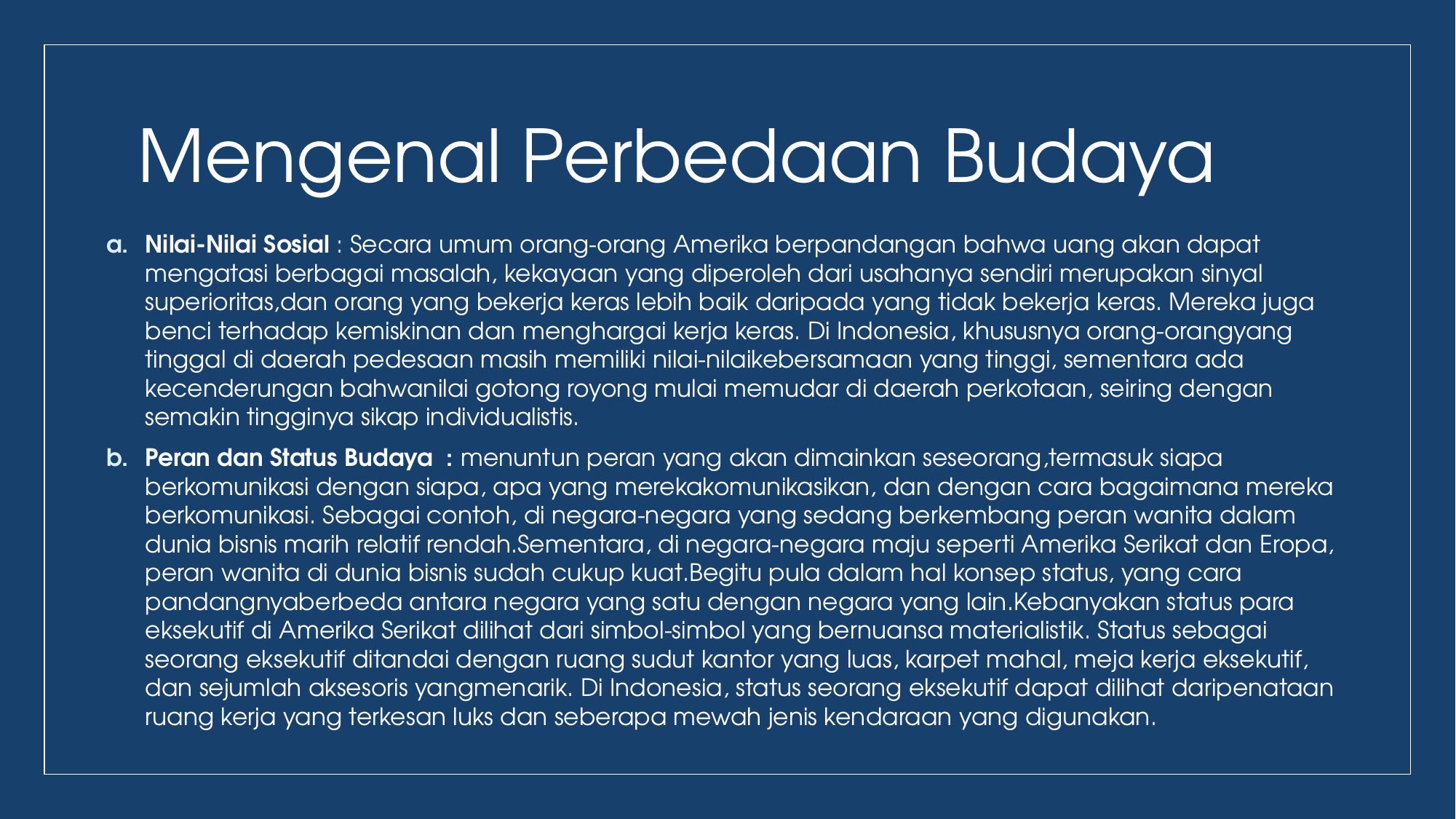

# Mengenal Perbedaan Budaya
Nilai-Nilai Sosial : Secara umum orang-orang Amerika berpandangan bahwa uang akan dapat mengatasi berbagai masalah, kekayaan yang diperoleh dari usahanya sendiri merupakan sinyal superioritas,dan orang yang bekerja keras lebih baik daripada yang tidak bekerja keras. Mereka juga benci terhadap kemiskinan dan menghargai kerja keras. Di Indonesia, khususnya orang-orangyang tinggal di daerah pedesaan masih memiliki nilai-nilaikebersamaan yang tinggi, sementara ada kecenderungan bahwanilai gotong royong mulai memudar di daerah perkotaan, seiring dengan semakin tingginya sikap individualistis.
Peran dan Status Budaya  : menuntun peran yang akan dimainkan seseorang,termasuk siapa berkomunikasi dengan siapa, apa yang merekakomunikasikan, dan dengan cara bagaimana mereka berkomunikasi. Sebagai contoh, di negara-negara yang sedang berkembang peran wanita dalam dunia bisnis marih relatif rendah.Sementara, di negara-negara maju seperti Amerika Serikat dan Eropa, peran wanita di dunia bisnis sudah cukup kuat.Begitu pula dalam hal konsep status, yang cara pandangnyaberbeda antara negara yang satu dengan negara yang lain.Kebanyakan status para eksekutif di Amerika Serikat dilihat dari simbol-simbol yang bernuansa materialistik. Status sebagai seorang eksekutif ditandai dengan ruang sudut kantor yang luas, karpet mahal, meja kerja eksekutif, dan sejumlah aksesoris yangmenarik. Di Indonesia, status seorang eksekutif dapat dilihat daripenataan ruang kerja yang terkesan luks dan seberapa mewah jenis kendaraan yang digunakan.